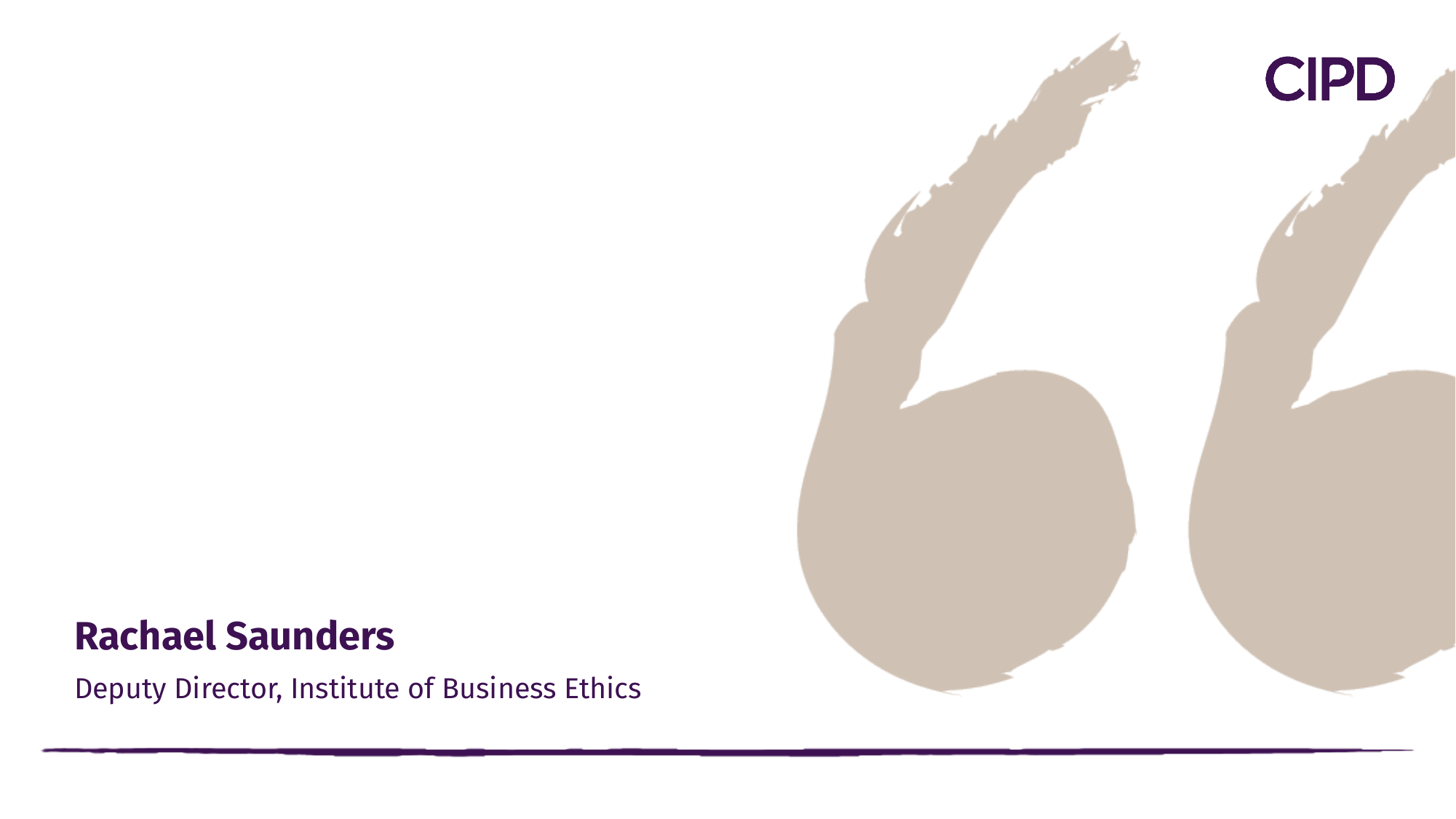

Rachael Saunders
Deputy Director, Institute of Business Ethics